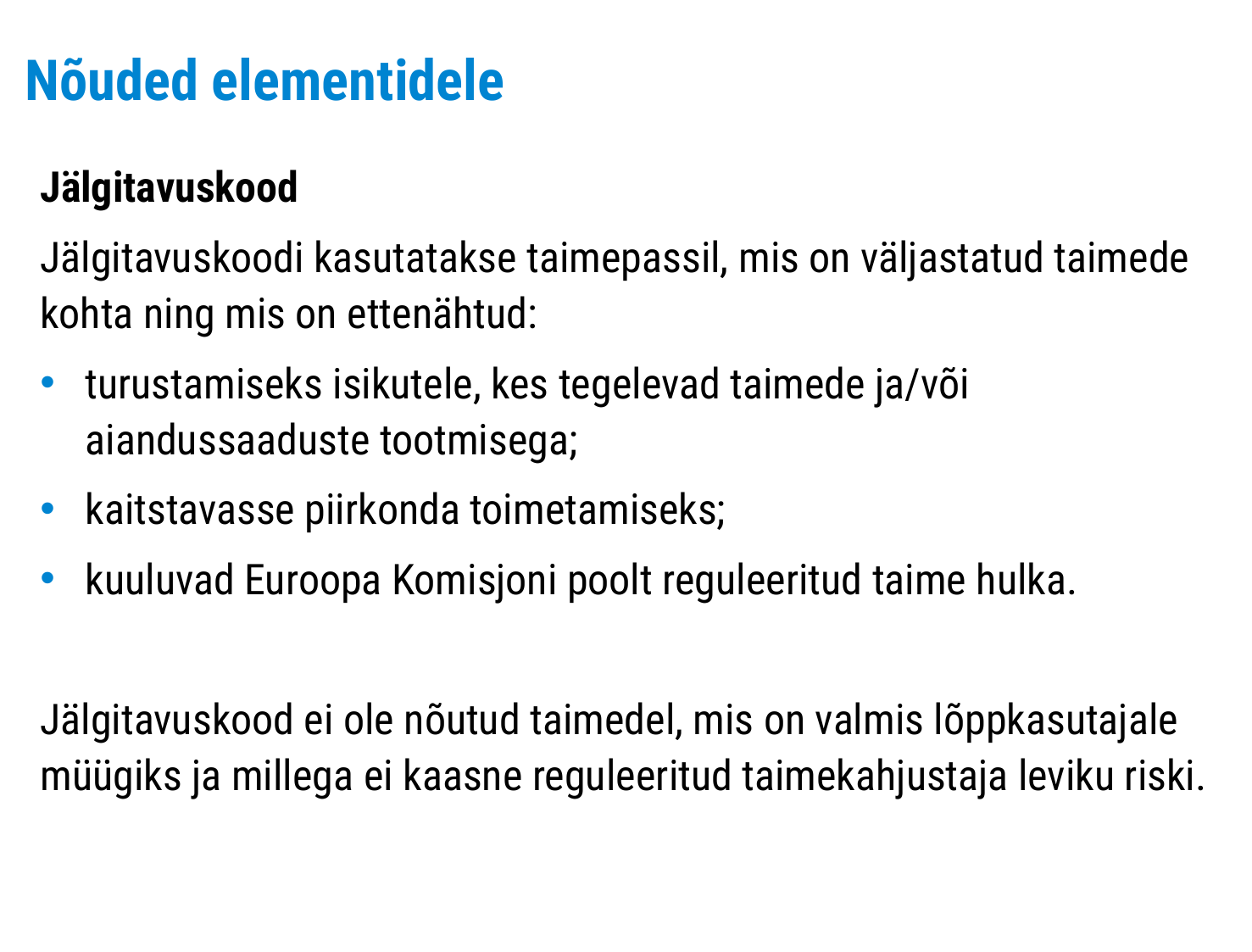

# Nõuded elementidele
Jälgitavuskood
Jälgitavuskoodi kasutatakse taimepassil, mis on väljastatud taimede kohta ning mis on ettenähtud:
turustamiseks isikutele, kes tegelevad taimede ja/või aiandussaaduste tootmisega;
kaitstavasse piirkonda toimetamiseks;
kuuluvad Euroopa Komisjoni poolt reguleeritud taime hulka.

Jälgitavuskood ei ole nõutud taimedel, mis on valmis lõppkasutajale müügiks ja millega ei kaasne reguleeritud taimekahjustaja leviku riski.